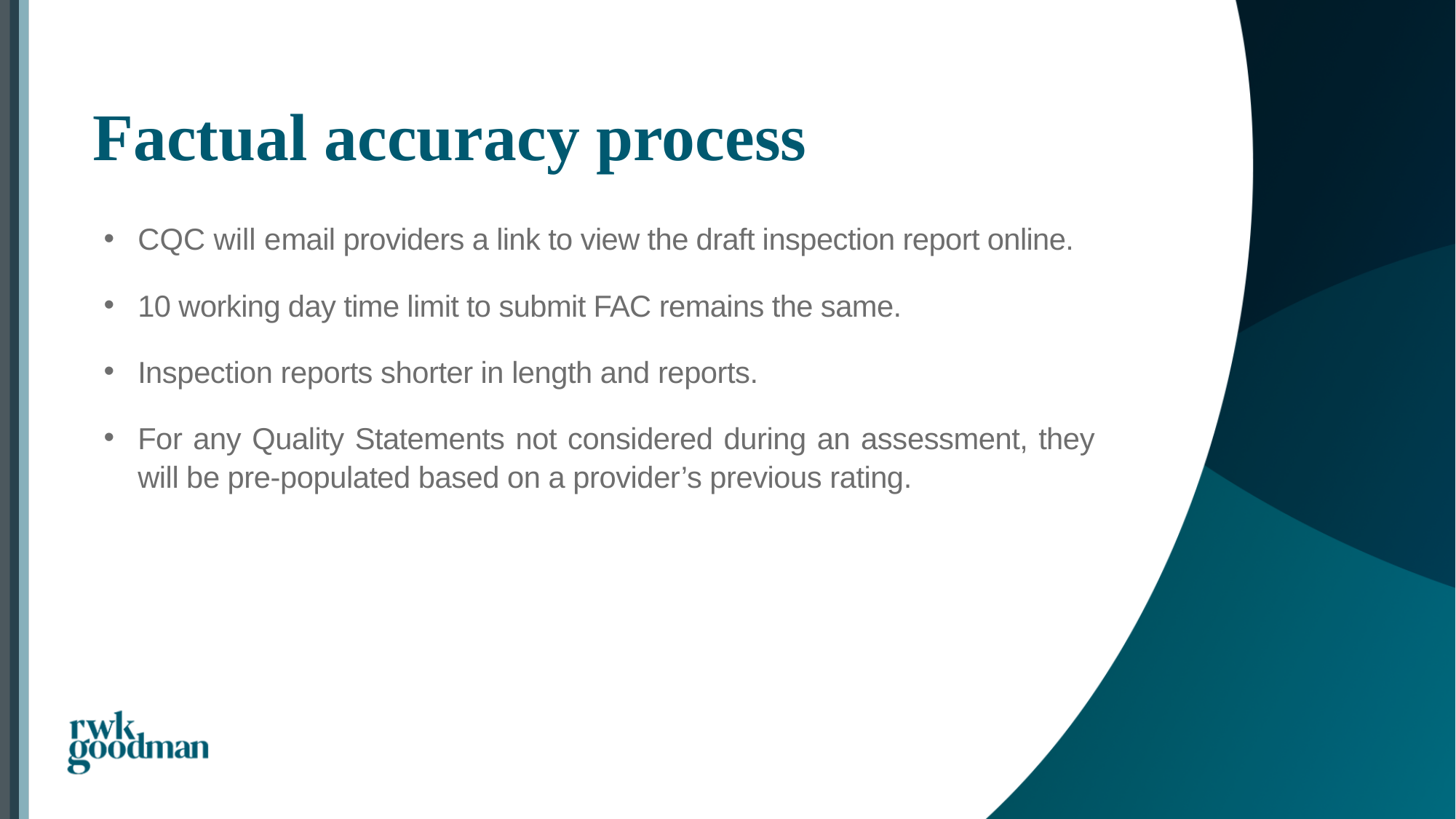

# Factual accuracy process
CQC will email providers a link to view the draft inspection report online.
10 working day time limit to submit FAC remains the same.
Inspection reports shorter in length and reports.
For any Quality Statements not considered during an assessment, they will be pre-populated based on a provider’s previous rating.